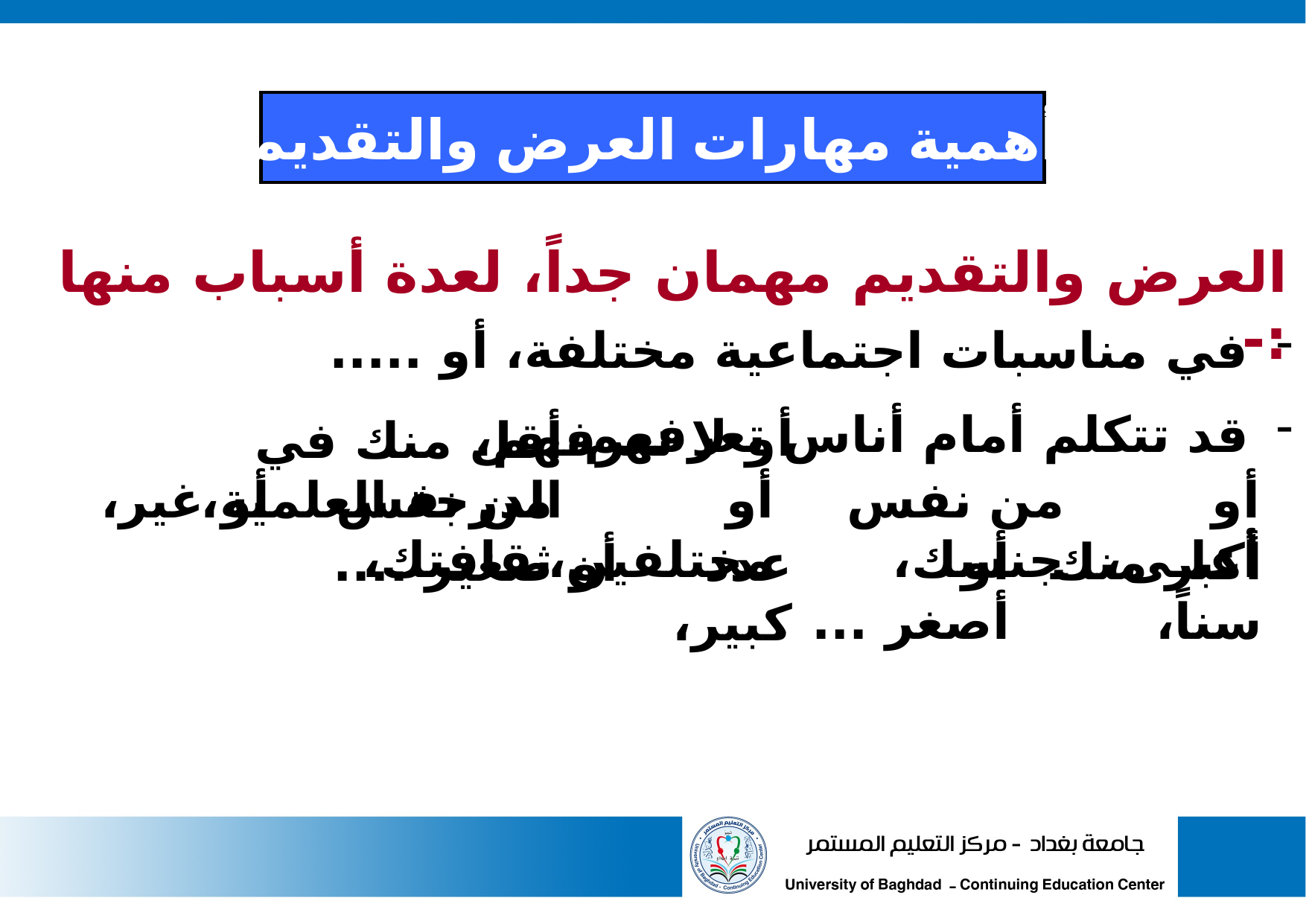

أهمية مهارات العرض والتقديم
العرض والتقديم مهمان جداً، لعدة أسباب منها :-
 في مناسبات اجتماعية مختلفة، أو .....
 قد تتكلم أمام أناس تعرفهم،
أو لا تعرفهم،
أقل منك في الدرجة العلمية،
أو غير،
من نفس ثقافتك،
أو مختلفين،
من نفس جنسك،
أو أعلـى،
أو أصغر ...
أكبر منك سناً،
أو صغير ....
عدد كبير،